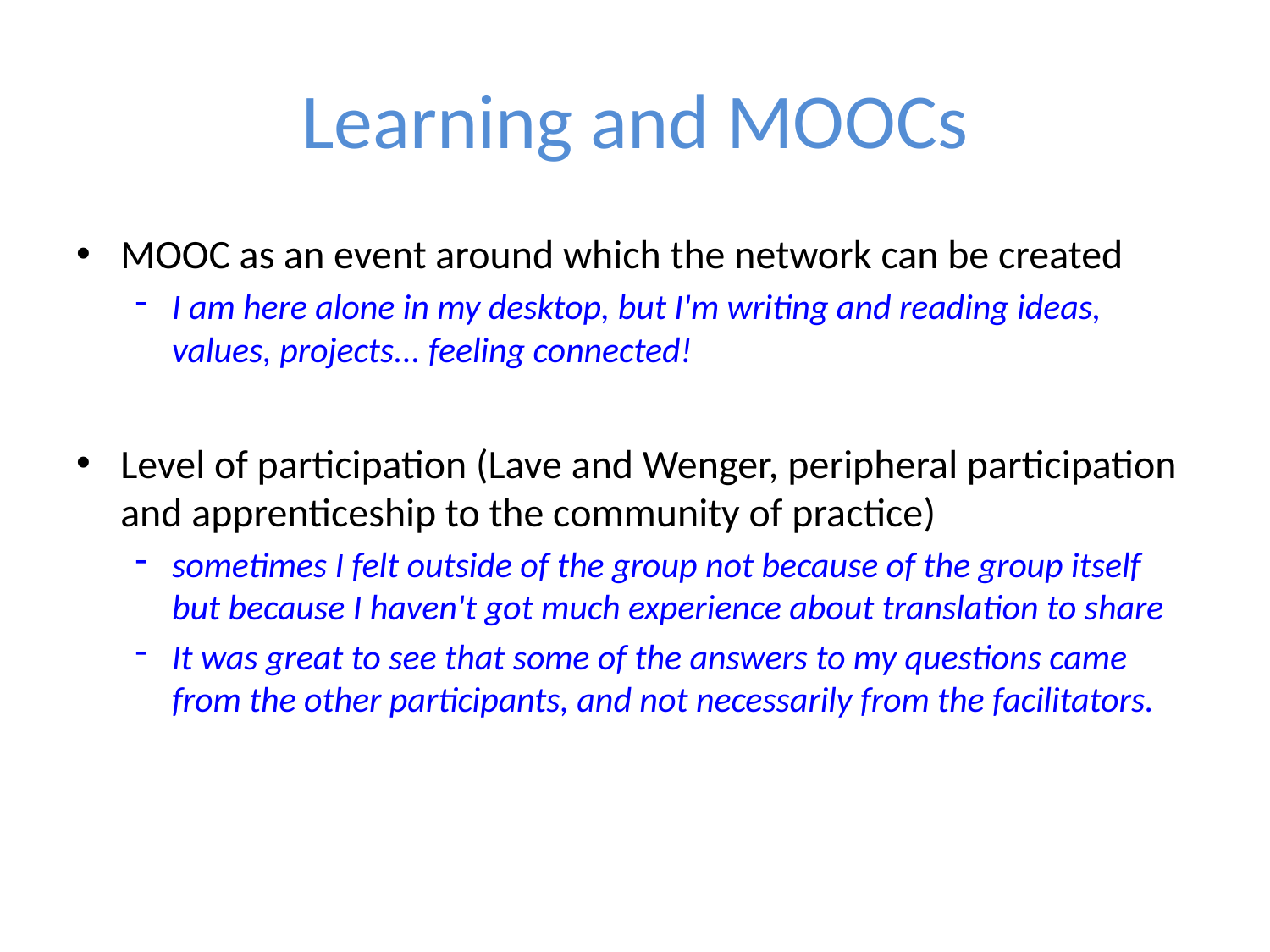

# Learning and MOOCs
MOOC as an event around which the network can be created
I am here alone in my desktop, but I'm writing and reading ideas, values, projects... feeling connected!

Level of participation (Lave and Wenger, peripheral participation and apprenticeship to the community of practice)
sometimes I felt outside of the group not because of the group itself but because I haven't got much experience about translation to share
It was great to see that some of the answers to my questions came from the other participants, and not necessarily from the facilitators.